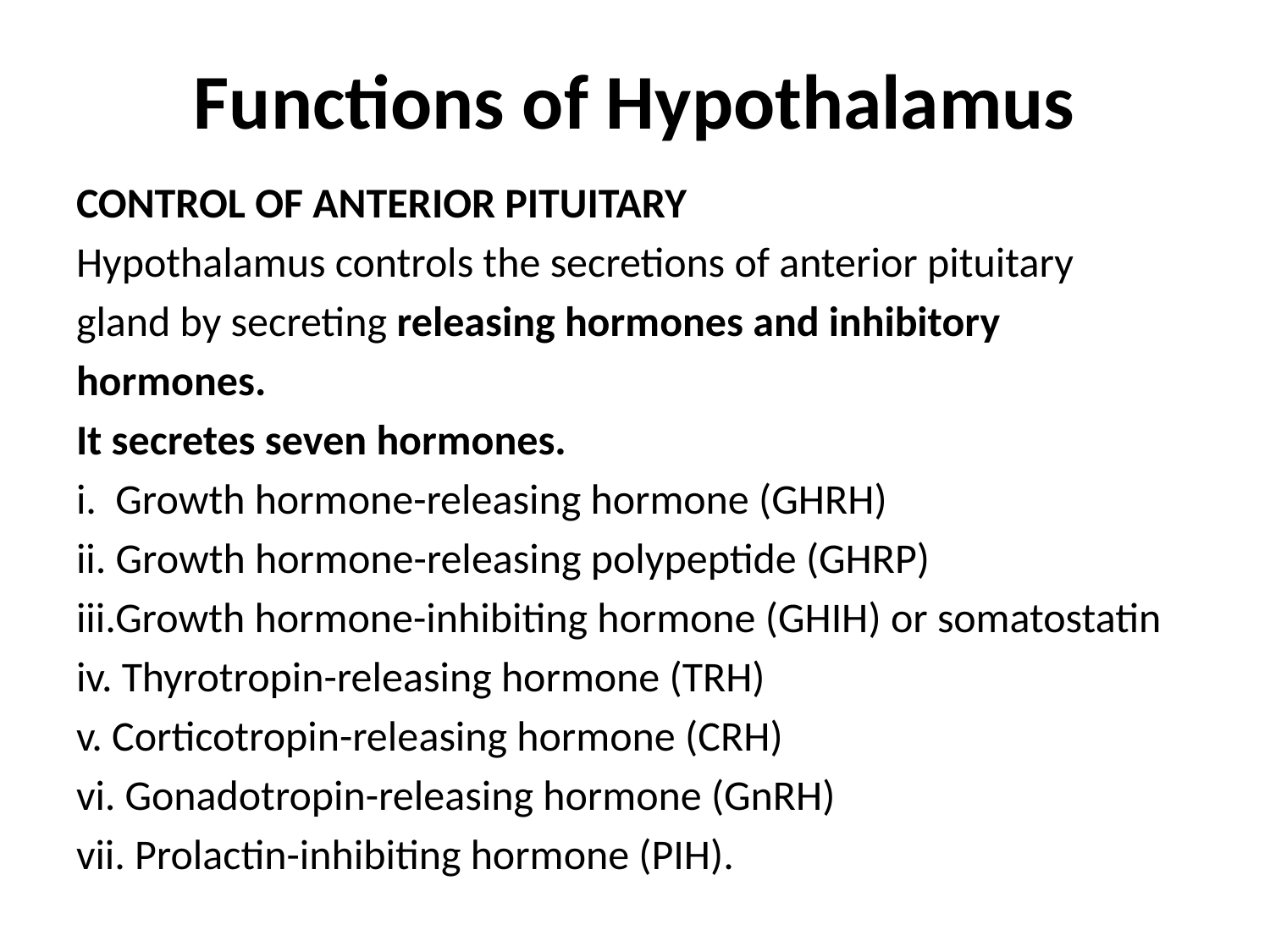

# Functions of Hypothalamus
CONTROL OF ANTERIOR PITUITARY
Hypothalamus controls the secretions of anterior pituitary
gland by secreting releasing hormones and inhibitory
hormones.
It secretes seven hormones.
i.  Growth hormone-releasing hormone (GHRH)
ii. Growth hormone-releasing polypeptide (GHRP)
iii.Growth hormone-inhibiting hormone (GHIH) or somatostatin
iv. Thyrotropin-releasing hormone (TRH)
v. Corticotropin-releasing hormone (CRH)
vi. Gonadotropin-releasing hormone (GnRH)
vii. Prolactin-inhibiting hormone (PIH).